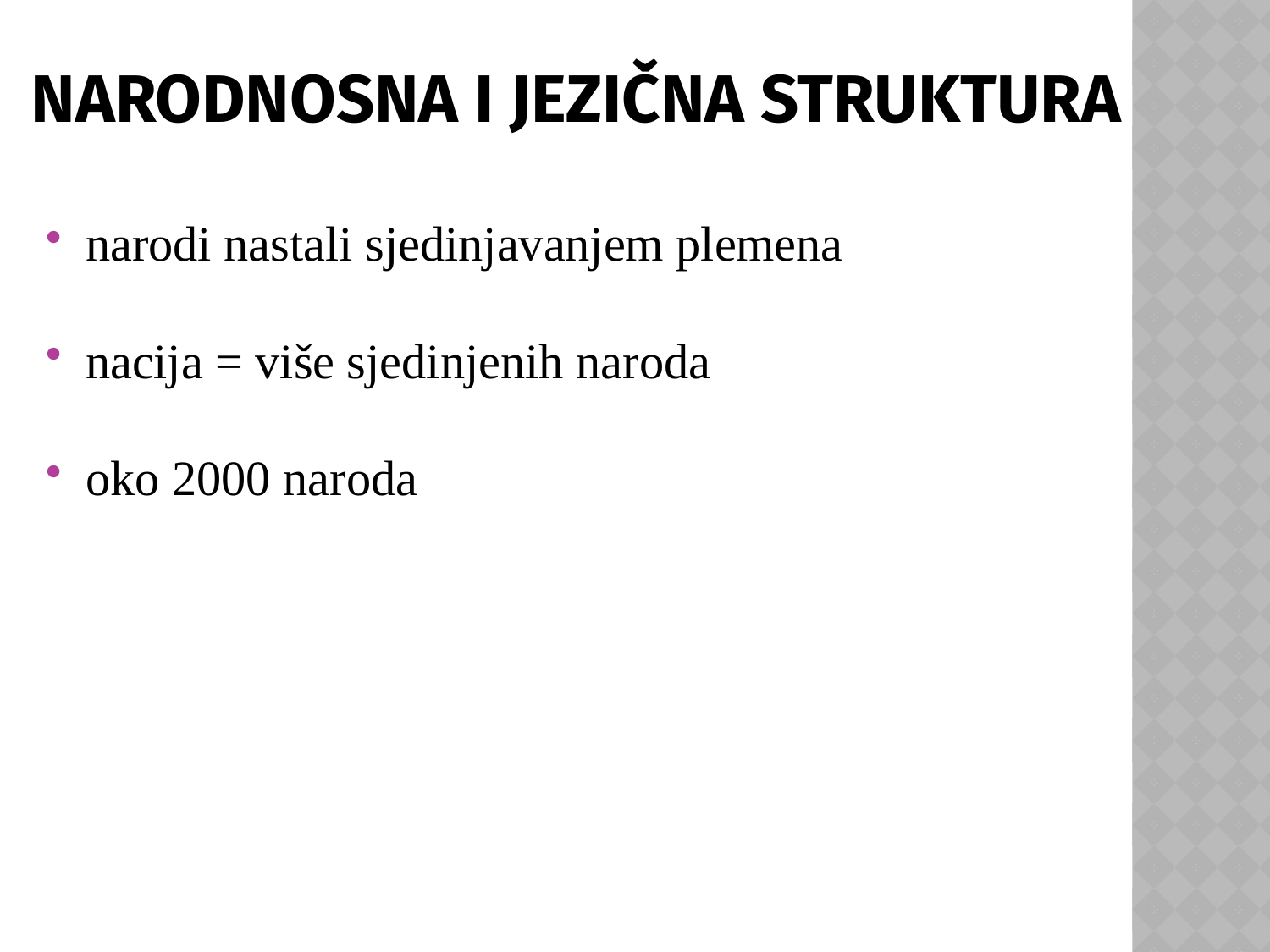

# Narodnosna i jezična struktura
narodi nastali sjedinjavanjem plemena
nacija = više sjedinjenih naroda
oko 2000 naroda